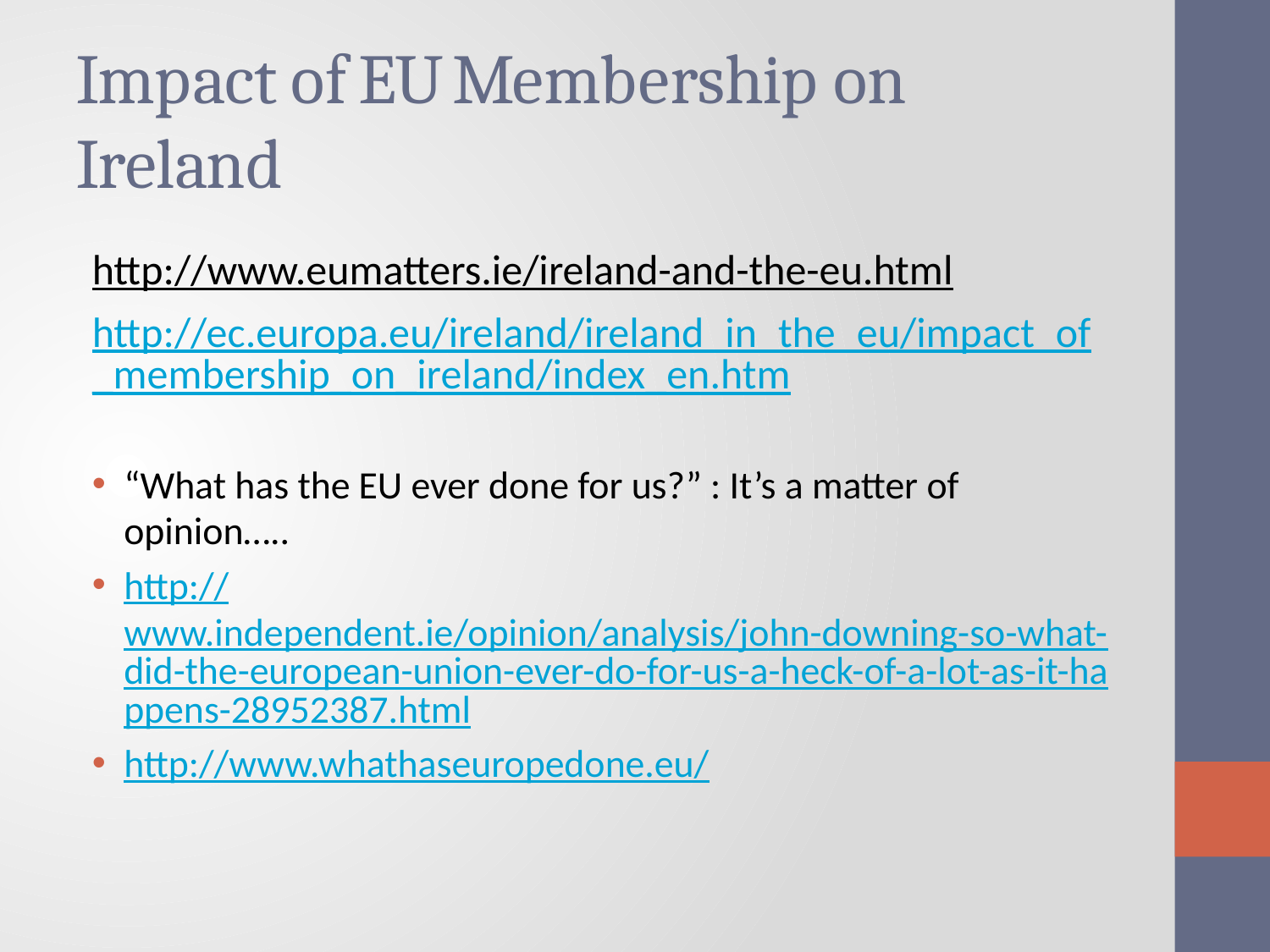

# Impact of EU Membership on Ireland
http://www.eumatters.ie/ireland-and-the-eu.html
http://ec.europa.eu/ireland/ireland_in_the_eu/impact_of_membership_on_ireland/index_en.htm

“What has the EU ever done for us?” : It’s a matter of opinion…..
http://www.independent.ie/opinion/analysis/john-downing-so-what-did-the-european-union-ever-do-for-us-a-heck-of-a-lot-as-it-happens-28952387.html
http://www.whathaseuropedone.eu/